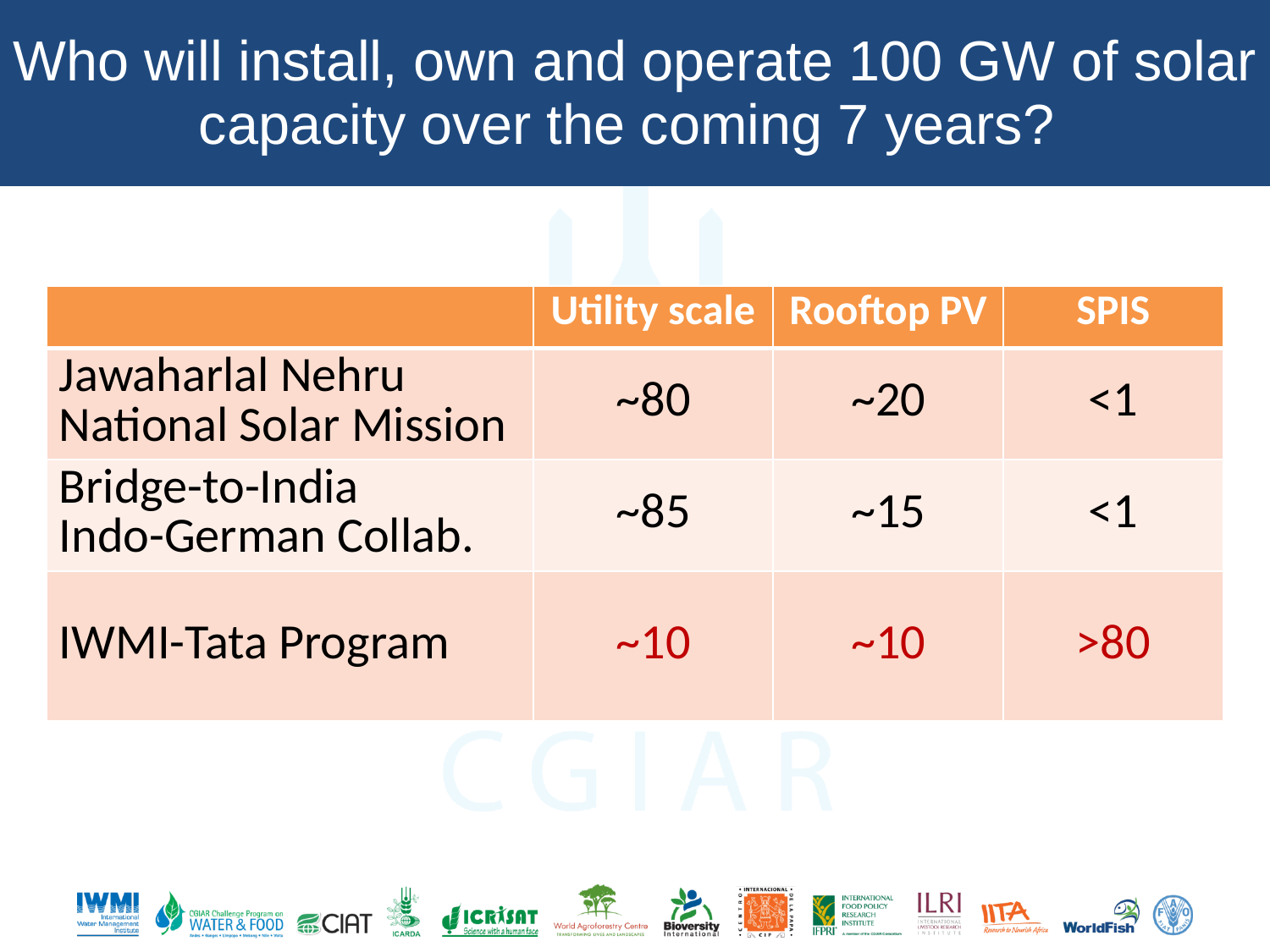

# Who will install, own and operate 100 GW of solar capacity over the coming 7 years?
|  | Utility scale | Rooftop PV | SPIS |
| --- | --- | --- | --- |
| Jawaharlal Nehru National Solar Mission | ~80 | ~20 | <1 |
| Bridge-to-India Indo-German Collab. | ~85 | ~15 | <1 |
| IWMI-Tata Program | ~10 | ~10 | >80 |